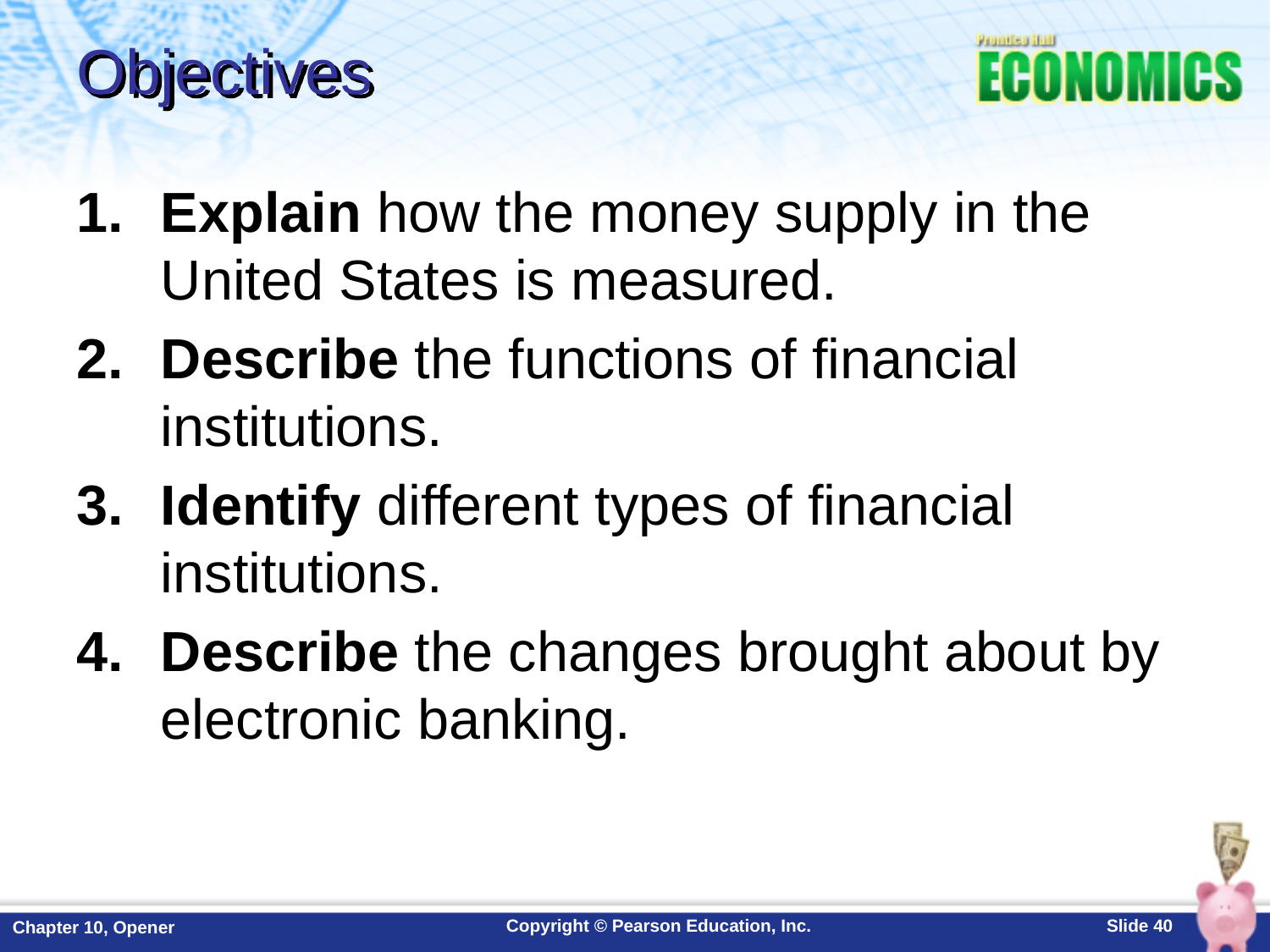

# Objectives
Explain how the money supply in the United States is measured.
Describe the functions of financial institutions.
Identify different types of financial institutions.
Describe the changes brought about by electronic banking.